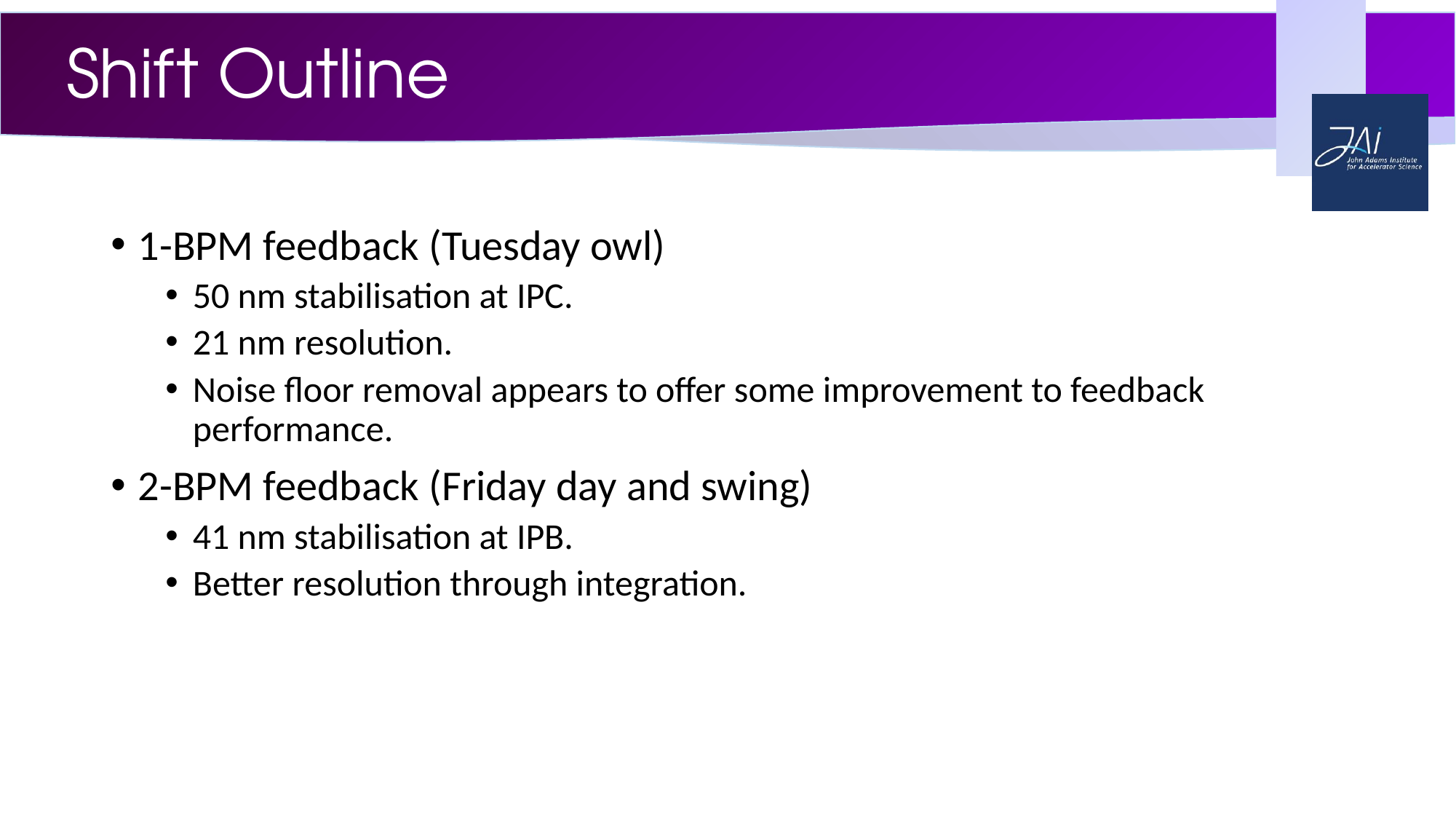

# Shift Outline
1-BPM feedback (Tuesday owl)
50 nm stabilisation at IPC.
21 nm resolution.
Noise floor removal appears to offer some improvement to feedback performance.
2-BPM feedback (Friday day and swing)
41 nm stabilisation at IPB.
Better resolution through integration.